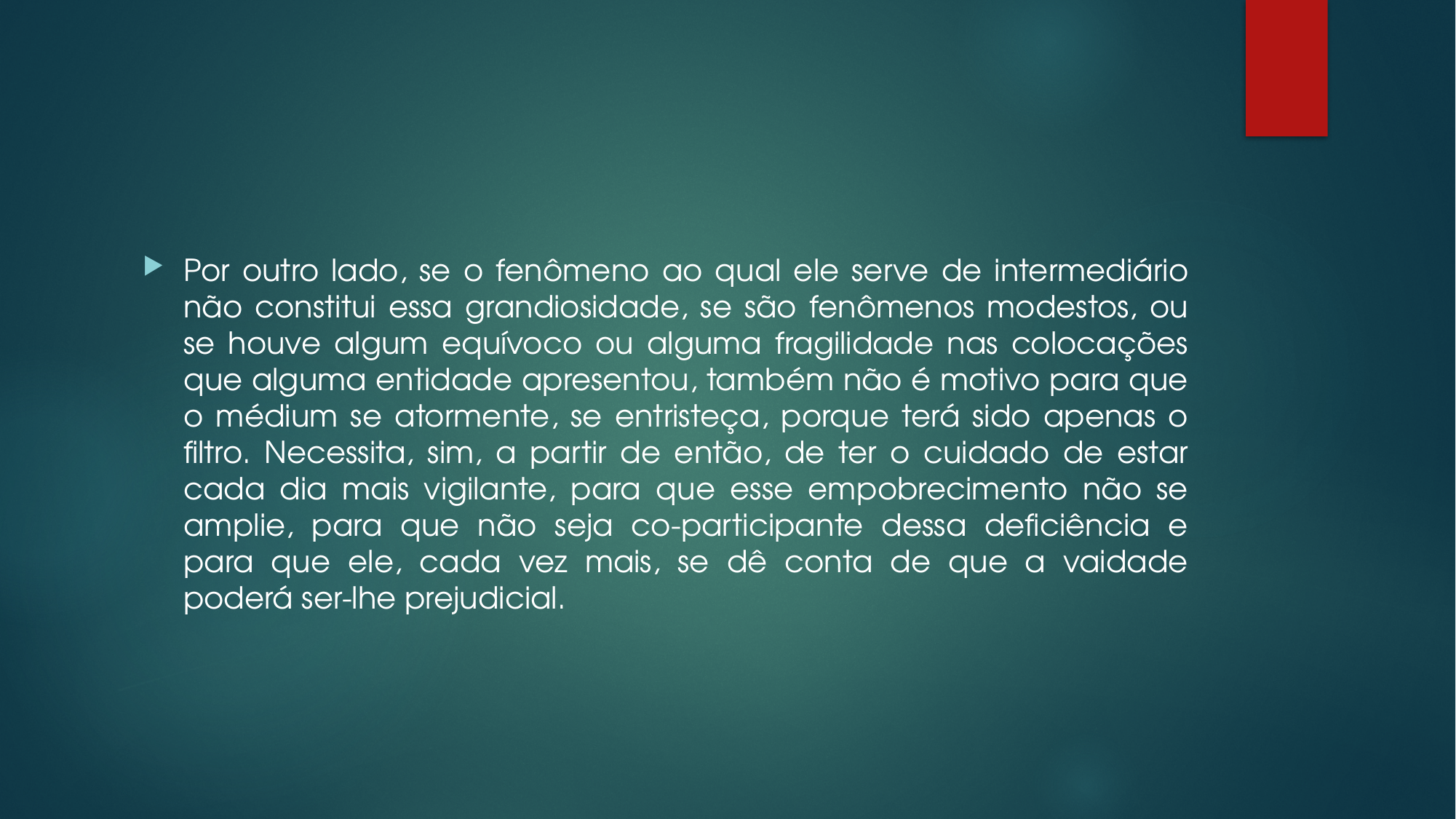

#
Por outro lado, se o fenômeno ao qual ele serve de intermediário não constitui essa grandiosidade, se são fenômenos modestos, ou se houve algum equívoco ou alguma fragilidade nas colocações que alguma entidade apresentou, também não é motivo para que o médium se atormente, se entristeça, porque terá sido apenas o filtro. Necessita, sim, a partir de então, de ter o cuidado de estar cada dia mais vigilante, para que esse empobrecimento não se amplie, para que não seja co-participante dessa deficiência e para que ele, cada vez mais, se dê conta de que a vaidade poderá ser-lhe prejudicial.